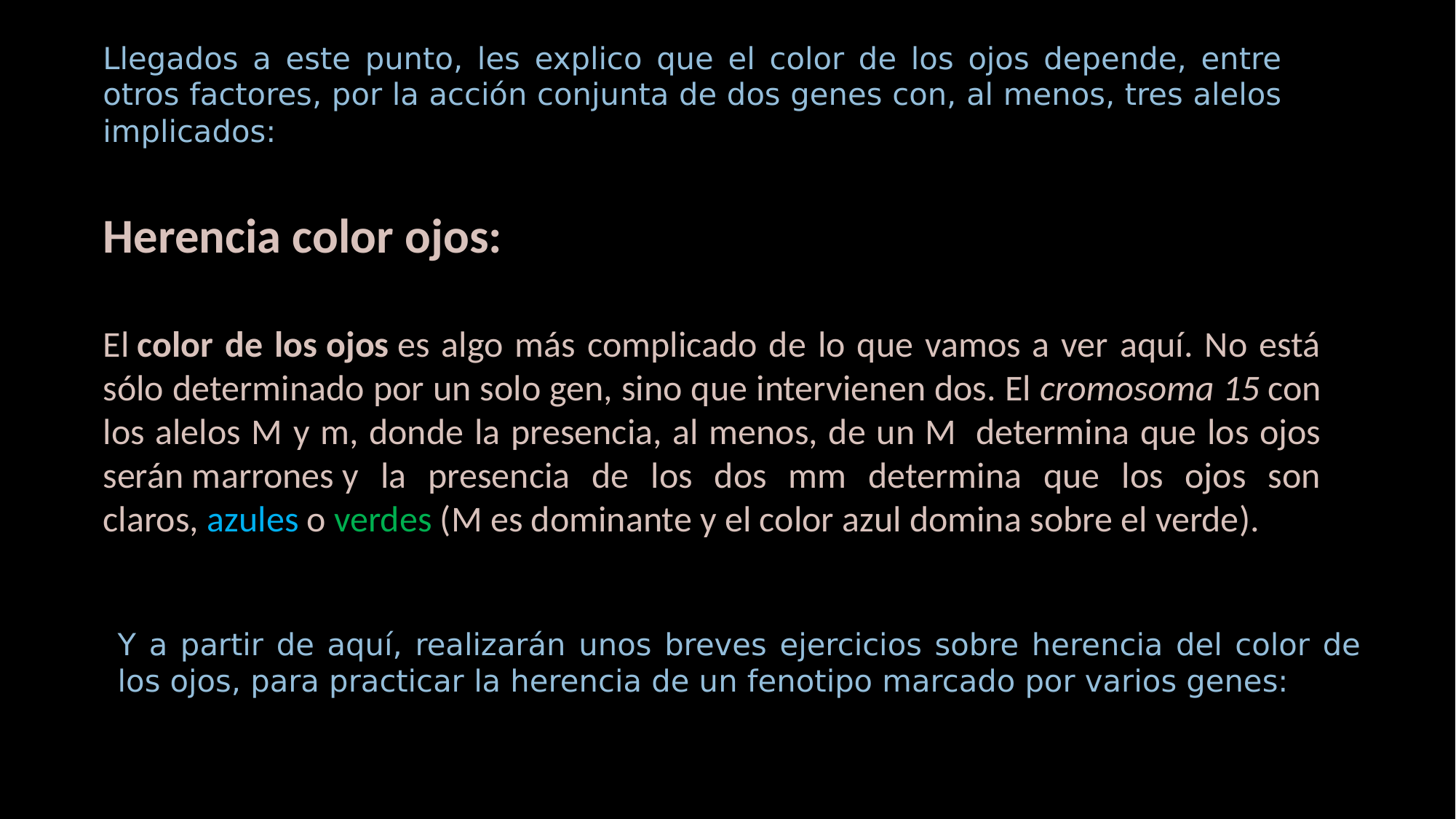

Llegados a este punto, les explico que el color de los ojos depende, entre otros factores, por la acción conjunta de dos genes con, al menos, tres alelos implicados:
Herencia color ojos:

El color de los ojos es algo más complicado de lo que vamos a ver aquí. No está sólo determinado por un solo gen, sino que intervienen dos. El cromosoma 15 con los alelos M y m, donde la presencia, al menos, de un M  determina que los ojos serán marrones y la presencia de los dos mm determina que los ojos son claros, azules o verdes (M es dominante y el color azul domina sobre el verde).
Y a partir de aquí, realizarán unos breves ejercicios sobre herencia del color de los ojos, para practicar la herencia de un fenotipo marcado por varios genes: